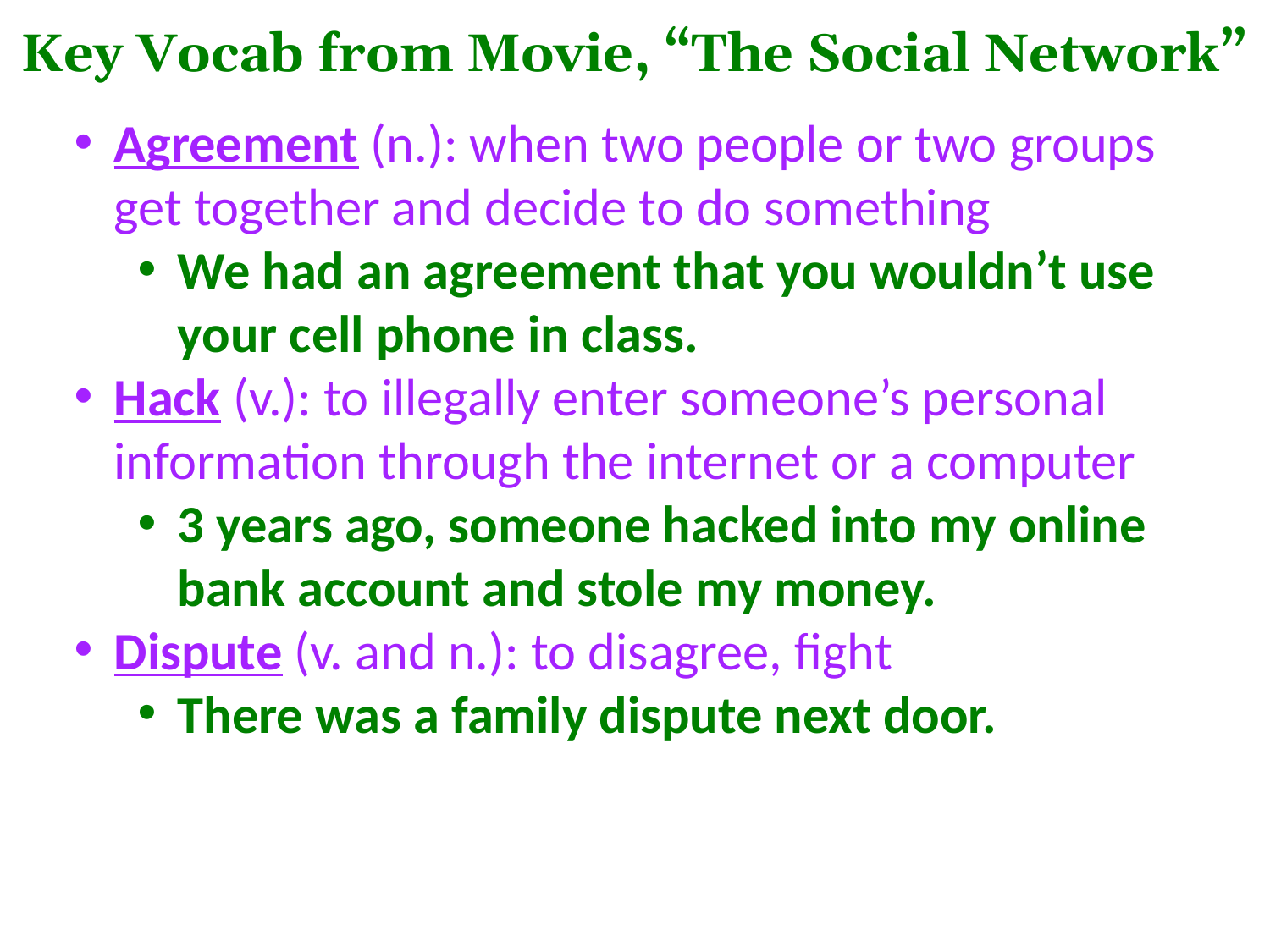

Key Vocab from Movie, “The Social Network”

Agreement (n.): when two people or two groups get together and decide to do something
We had an agreement that you wouldn’t use your cell phone in class.
Hack (v.): to illegally enter someone’s personal information through the internet or a computer
3 years ago, someone hacked into my online bank account and stole my money.
Dispute (v. and n.): to disagree, fight
There was a family dispute next door.